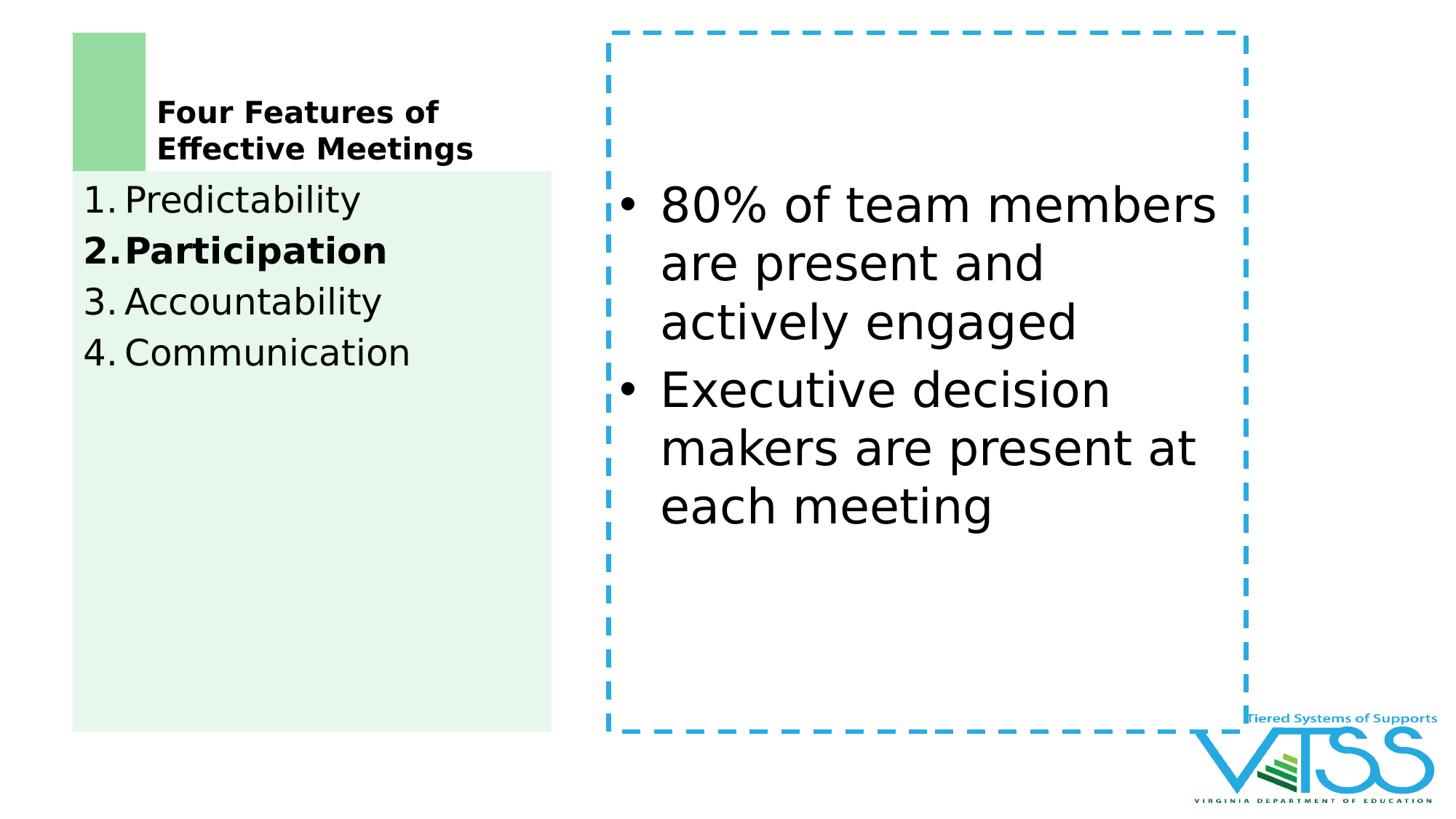

# Four Features of Effective Meetings

80% of team members are present and actively engaged
Executive decision makers are present at each meeting

Predictability
Participation
Accountability
Communication